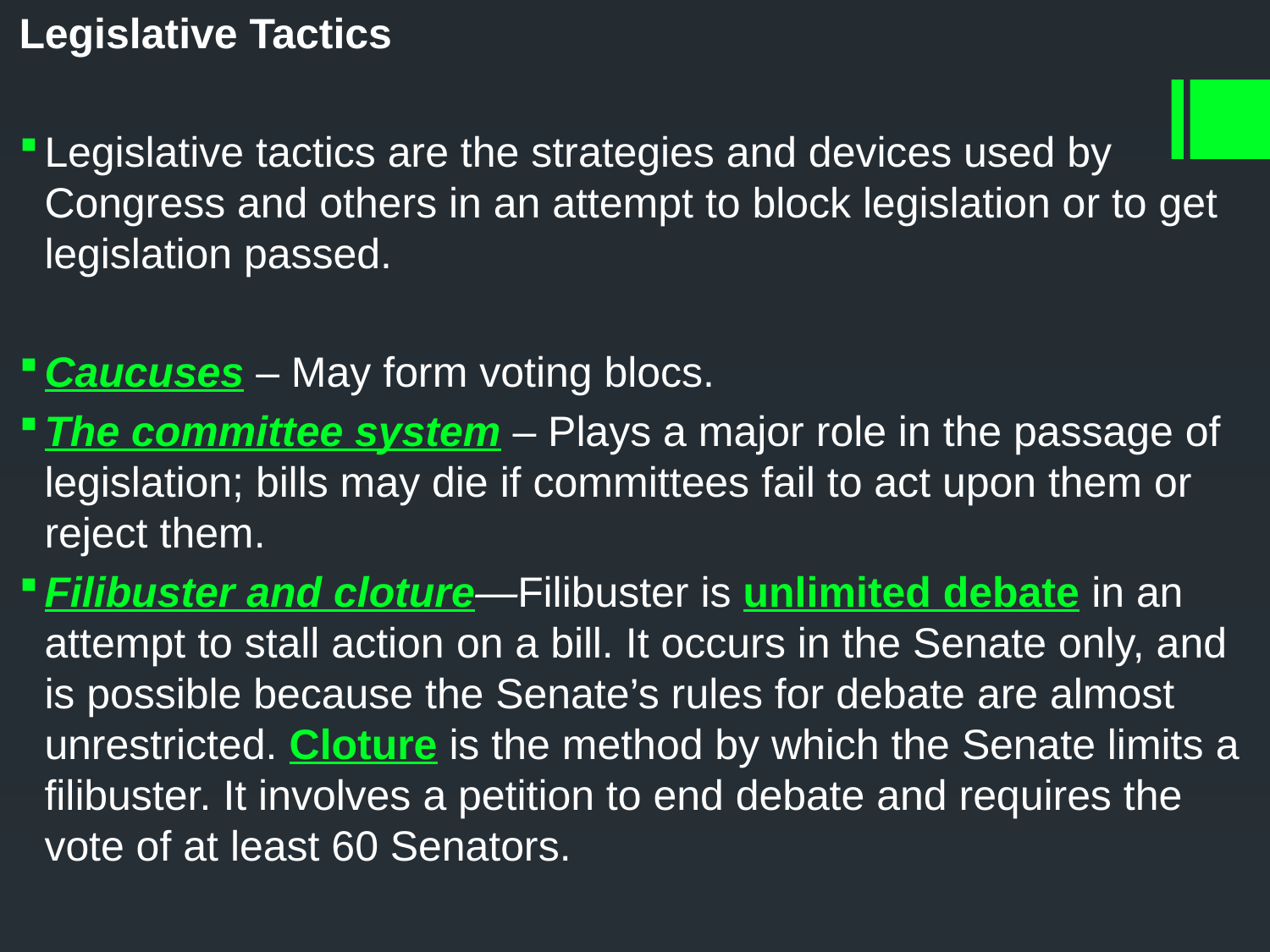

Legislative Tactics

Legislative tactics are the strategies and devices used by Congress and others in an attempt to block legislation or to get legislation passed.

Caucuses – May form voting blocs.
The committee system – Plays a major role in the passage of legislation; bills may die if committees fail to act upon them or reject them.
Filibuster and cloture—Filibuster is unlimited debate in an attempt to stall action on a bill. It occurs in the Senate only, and is possible because the Senate’s rules for debate are almost unrestricted. Cloture is the method by which the Senate limits a filibuster. It involves a petition to end debate and requires the vote of at least 60 Senators.